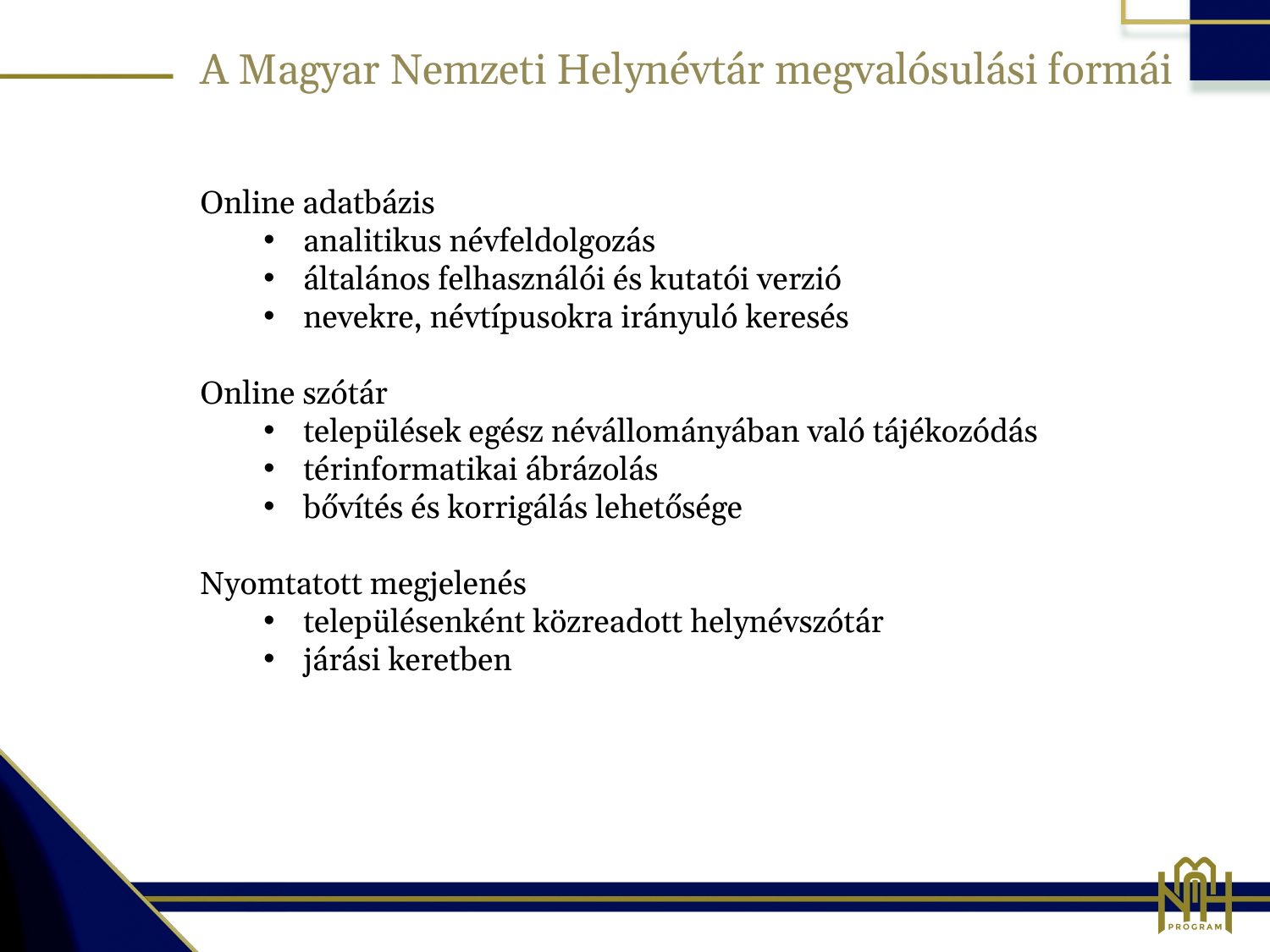

A Magyar Nemzeti Helynévtár megvalósulási formái
Online adatbázis
analitikus névfeldolgozás
általános felhasználói és kutatói verzió
nevekre, névtípusokra irányuló keresés

Online szótár
települések egész névállományában való tájékozódás
térinformatikai ábrázolás
bővítés és korrigálás lehetősége

Nyomtatott megjelenés
településenként közreadott helynévszótár
járási keretben